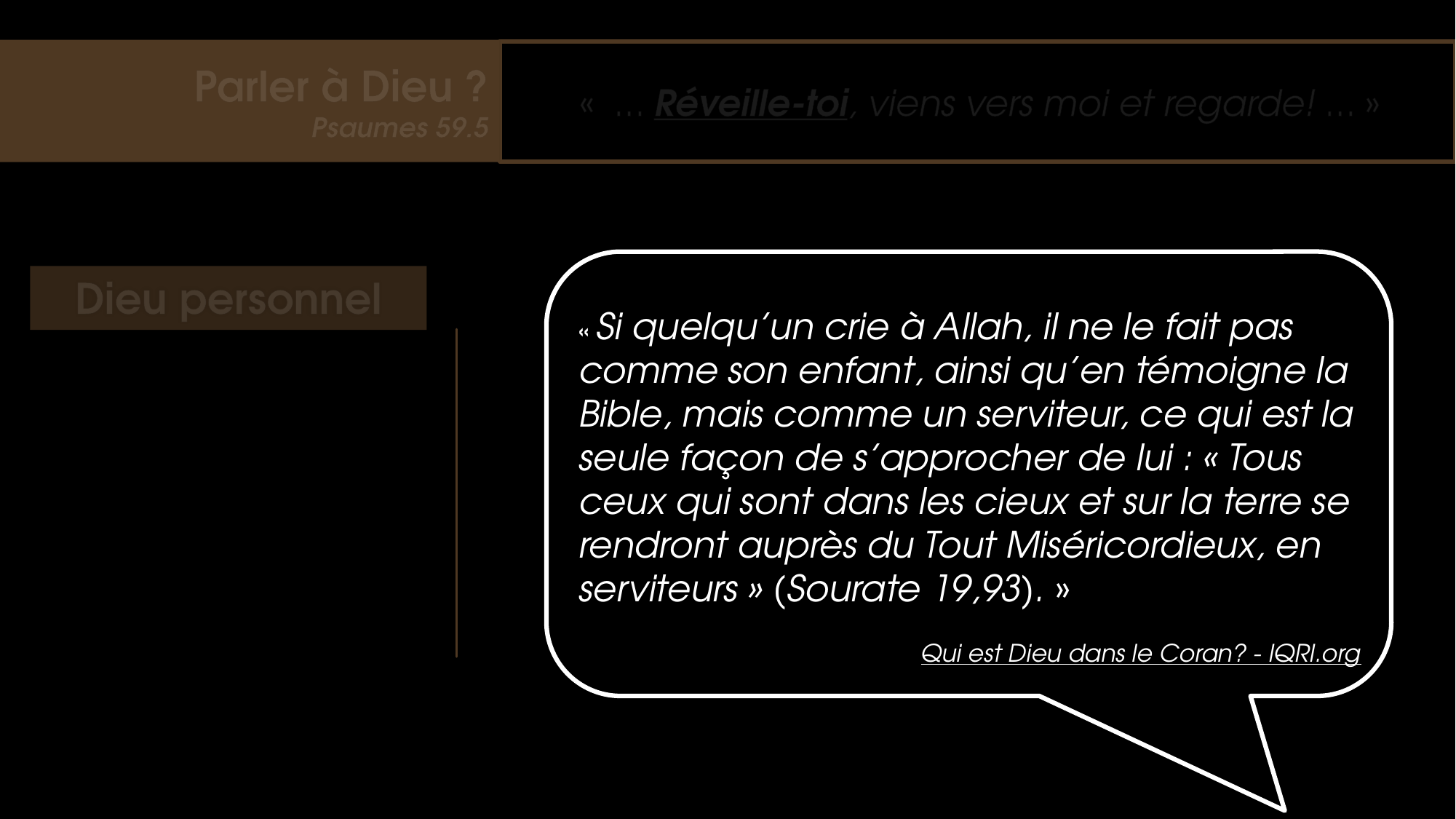

Parler à Dieu ?
Psaumes 59.5
«  … Réveille-toi, viens vers moi et regarde! … »

Dieu personnel

« Si quelqu’un crie à Allah, il ne le fait pas comme son enfant, ainsi qu’en témoigne la Bible, mais comme un serviteur, ce qui est la seule façon de s’approcher de lui : « Tous ceux qui sont dans les cieux et sur la terre se rendront auprès du Tout Miséricordieux, en serviteurs » (Sourate 19,93). »
Qui est Dieu dans le Coran? - IQRI.org